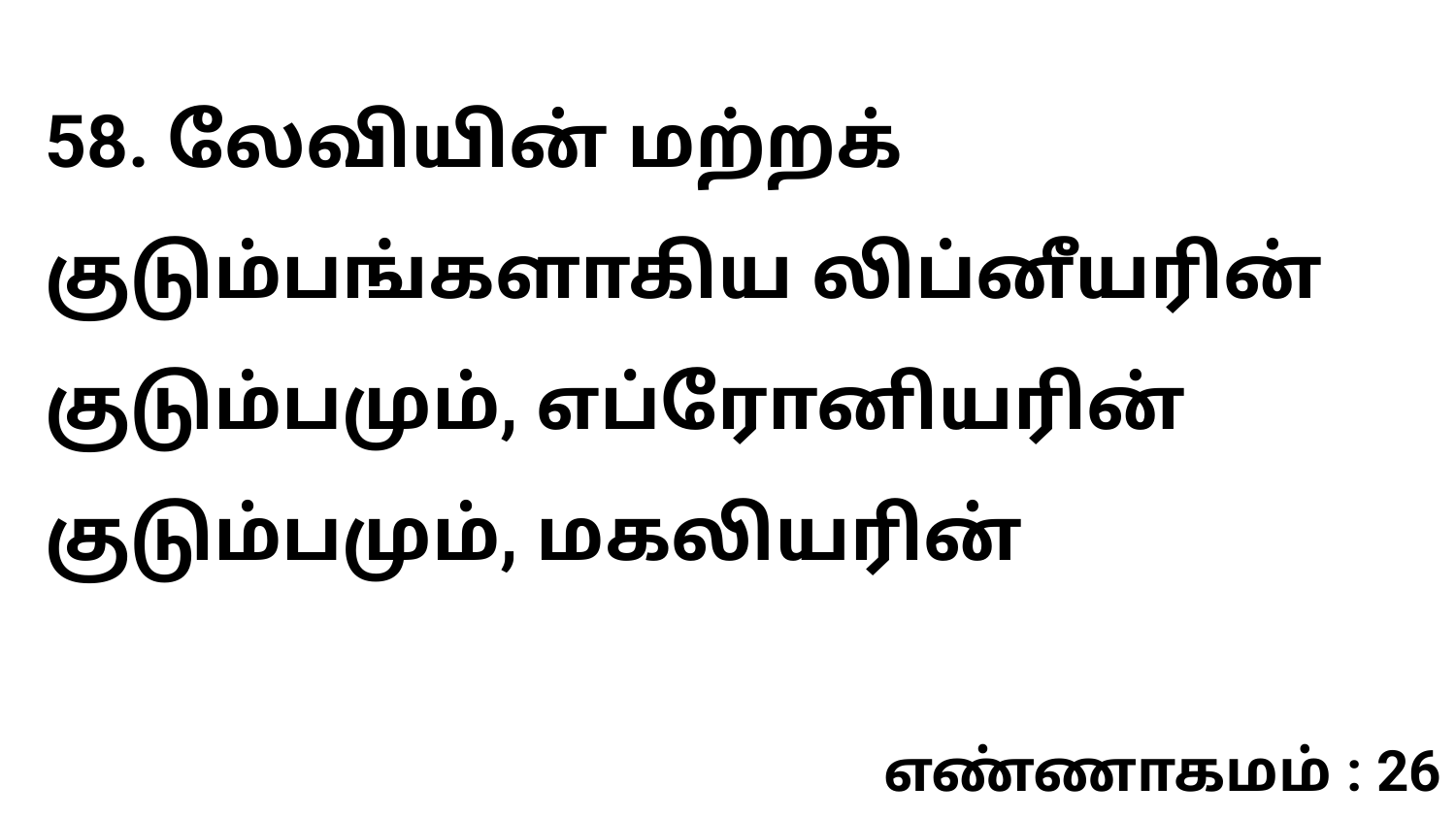

58. லேவியின் மற்றக் குடும்பங்களாகிய லிப்னீயரின் குடும்பமும், எப்ரோனியரின் குடும்பமும், மகலியரின்
எண்ணாகமம் : 26